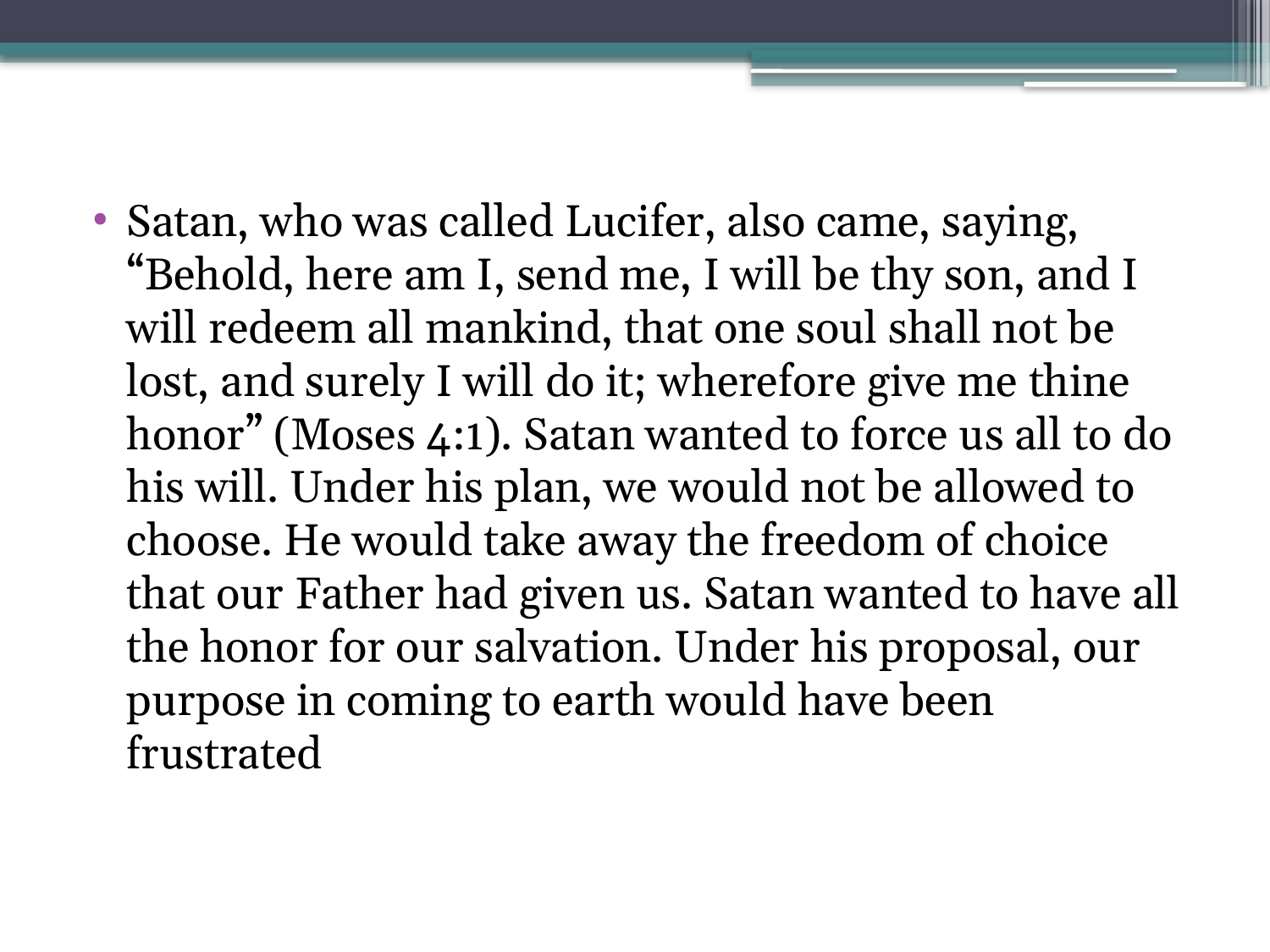

Satan, who was called Lucifer, also came, saying, “Behold, here am I, send me, I will be thy son, and I will redeem all mankind, that one soul shall not be lost, and surely I will do it; wherefore give me thine honor” (Moses 4:1). Satan wanted to force us all to do his will. Under his plan, we would not be allowed to choose. He would take away the freedom of choice that our Father had given us. Satan wanted to have all the honor for our salvation. Under his proposal, our purpose in coming to earth would have been frustrated